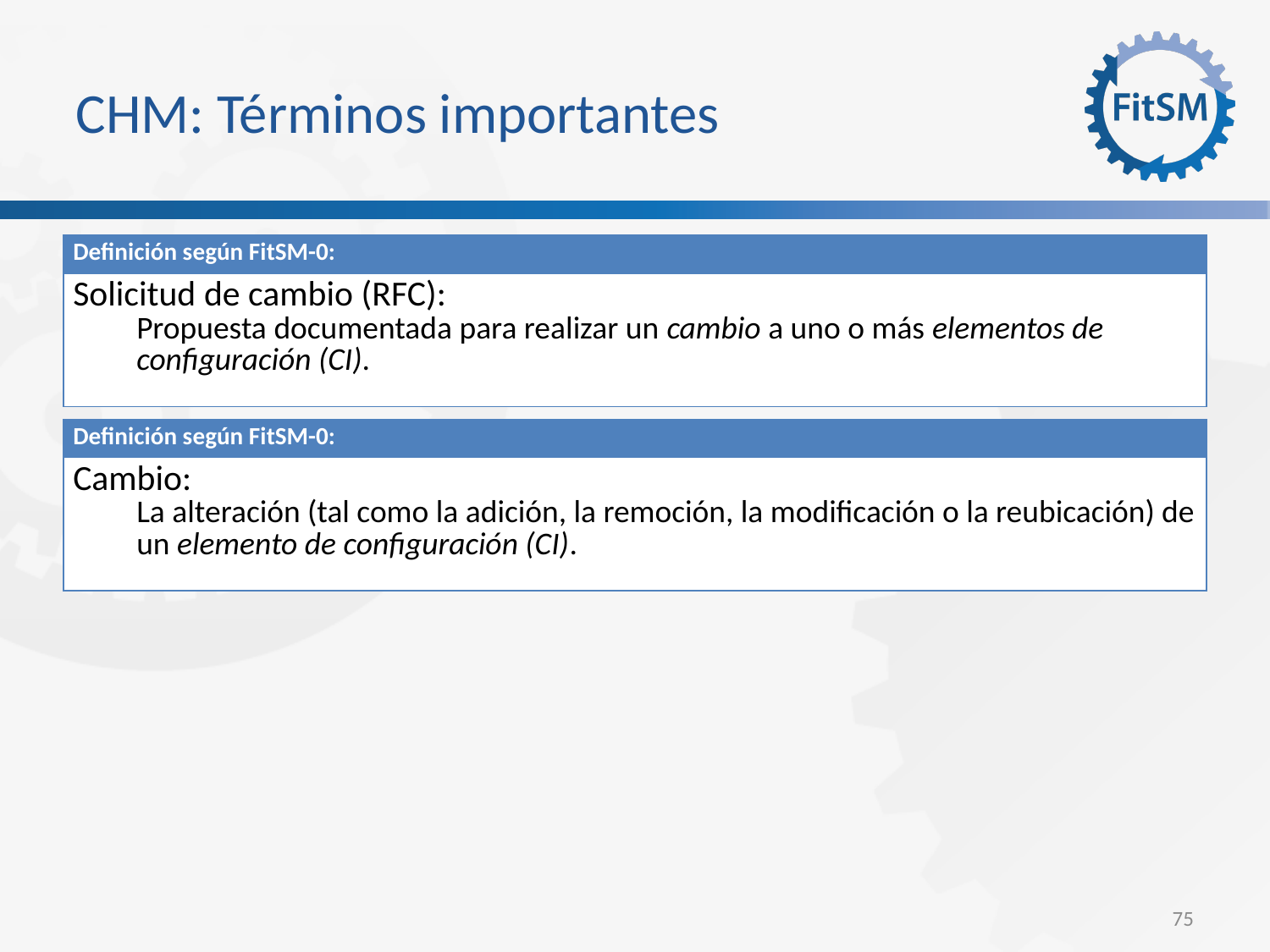

CHM: Términos importantes

| Definición según FitSM-0: |
| --- |
| Solicitud de cambio (RFC): Propuesta documentada para realizar un cambio a uno o más elementos de configuración (CI). |
| Definición según FitSM-0: |
| --- |
| Cambio: La alteración (tal como la adición, la remoción, la modificación o la reubicación) de un elemento de configuración (CI). |
75